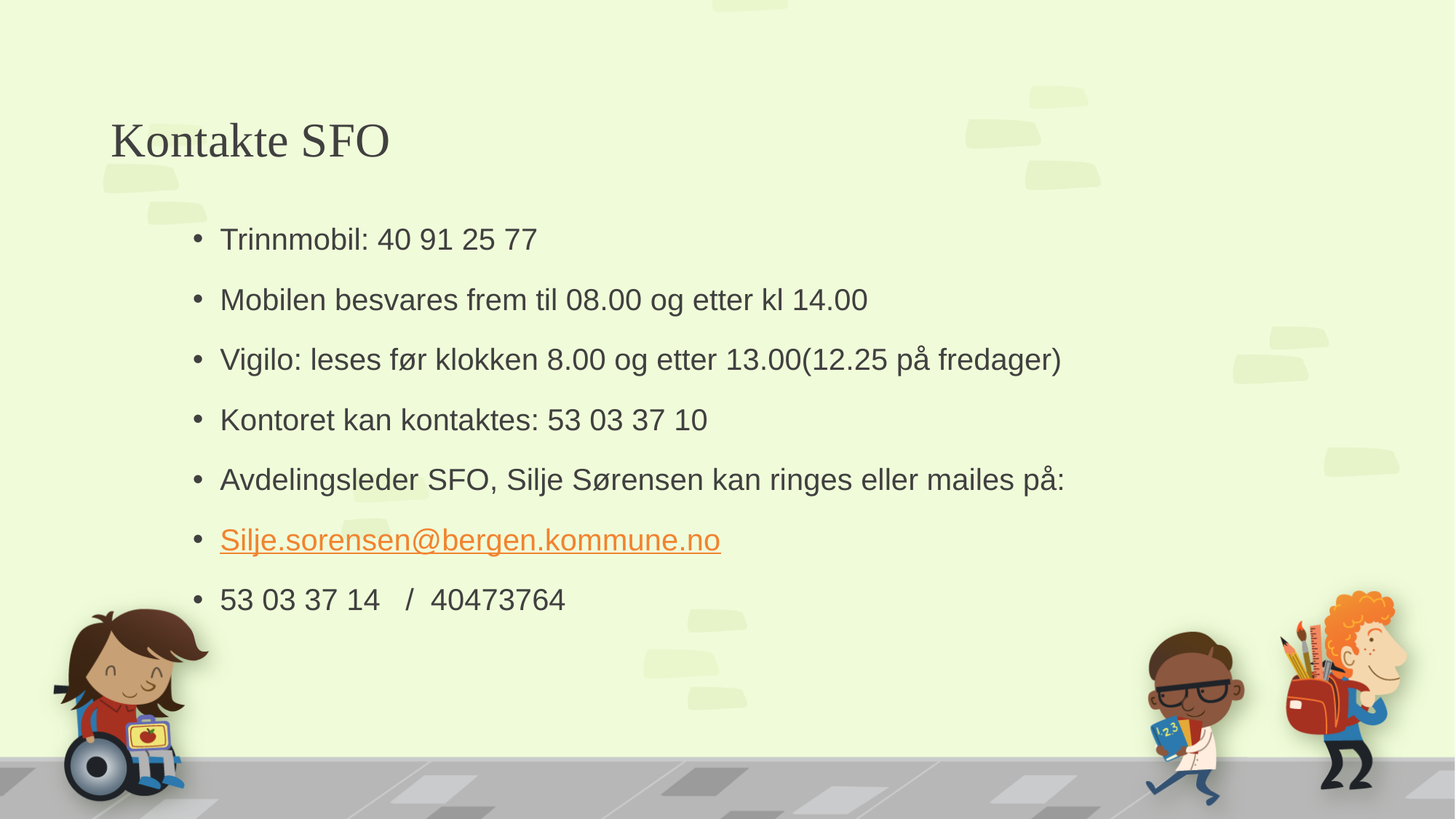

# Kontakte SFO
Trinnmobil: 40 91 25 77
Mobilen besvares frem til 08.00 og etter kl 14.00
Vigilo: leses før klokken 8.00 og etter 13.00(12.25 på fredager)
Kontoret kan kontaktes: 53 03 37 10
Avdelingsleder SFO, Silje Sørensen kan ringes eller mailes på:
Silje.sorensen@bergen.kommune.no
53 03 37 14   /  40473764